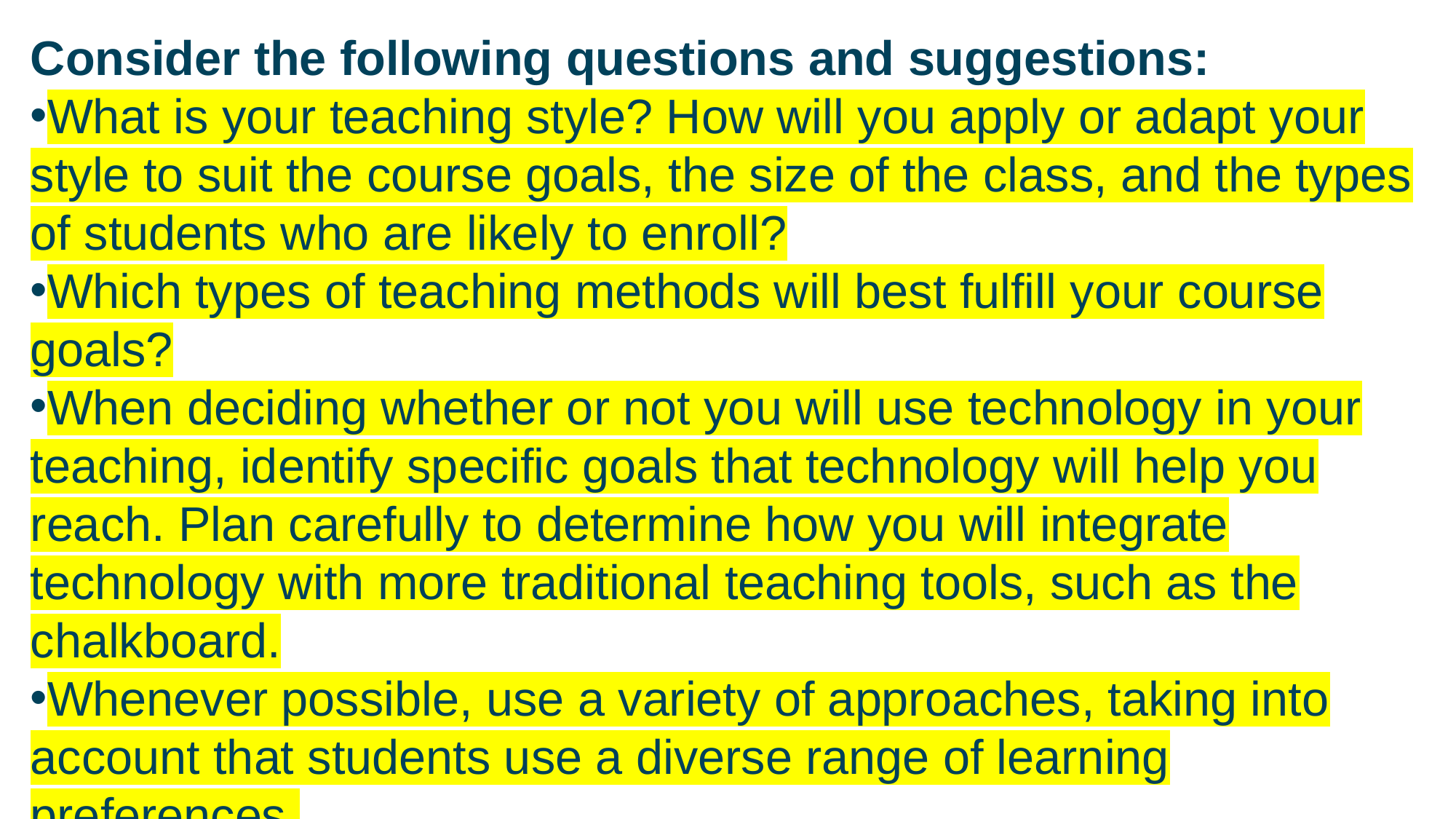

Consider the following questions and suggestions:
What is your teaching style? How will you apply or adapt your style to suit the course goals, the size of the class, and the types of students who are likely to enroll?
Which types of teaching methods will best fulfill your course goals?
When deciding whether or not you will use technology in your teaching, identify specific goals that technology will help you reach. Plan carefully to determine how you will integrate technology with more traditional teaching tools, such as the chalkboard.
Whenever possible, use a variety of approaches, taking into account that students use a diverse range of learning preferences.
Plan to use teaching methods that will require and measure active student learning.